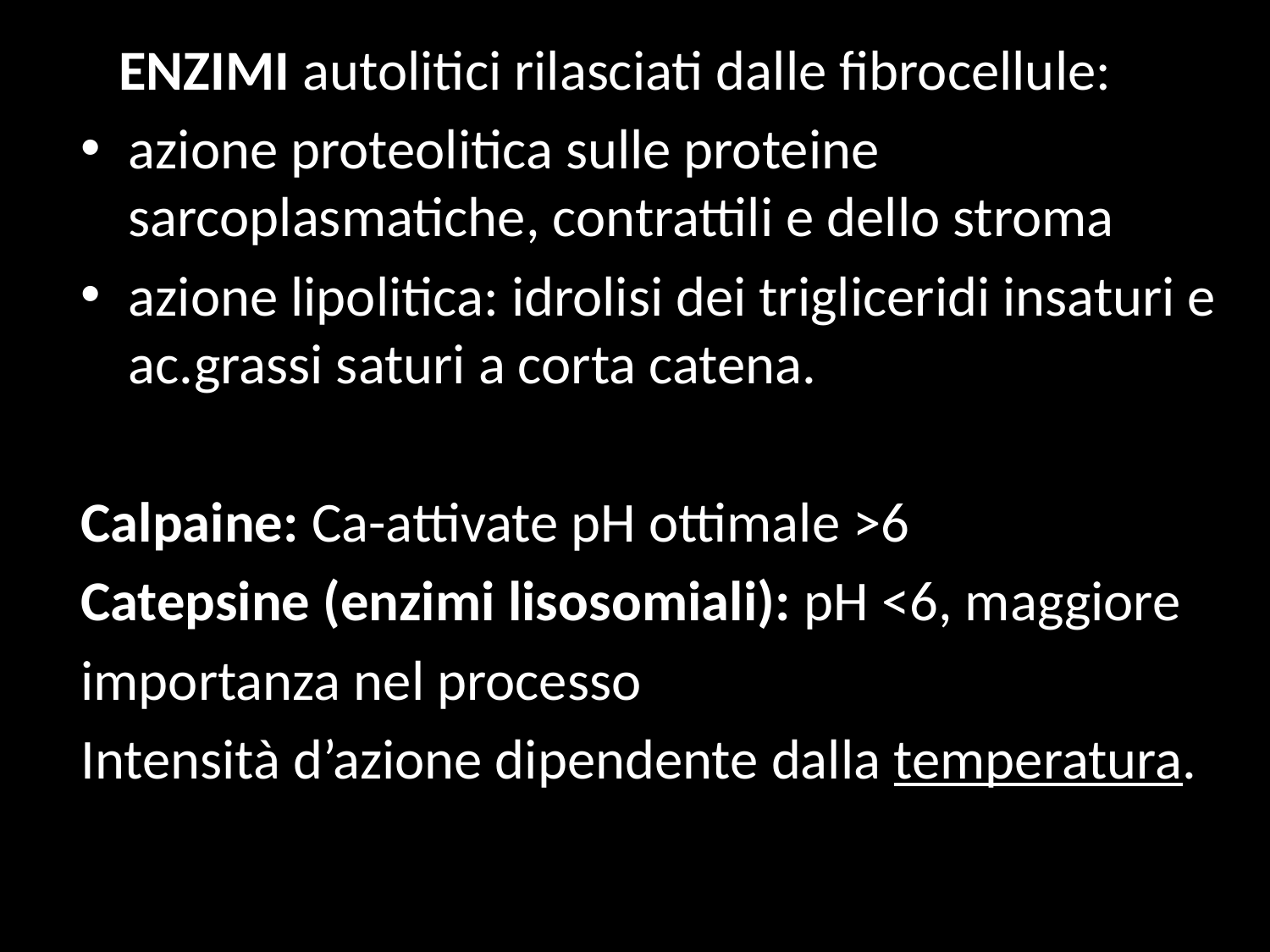

ENZIMI autolitici rilasciati dalle fibrocellule:
azione proteolitica sulle proteine sarcoplasmatiche, contrattili e dello stroma
azione lipolitica: idrolisi dei trigliceridi insaturi e ac.grassi saturi a corta catena.

Calpaine: Ca-attivate pH ottimale >6
Catepsine (enzimi lisosomiali): pH <6, maggiore
importanza nel processo
Intensità d’azione dipendente dalla temperatura.